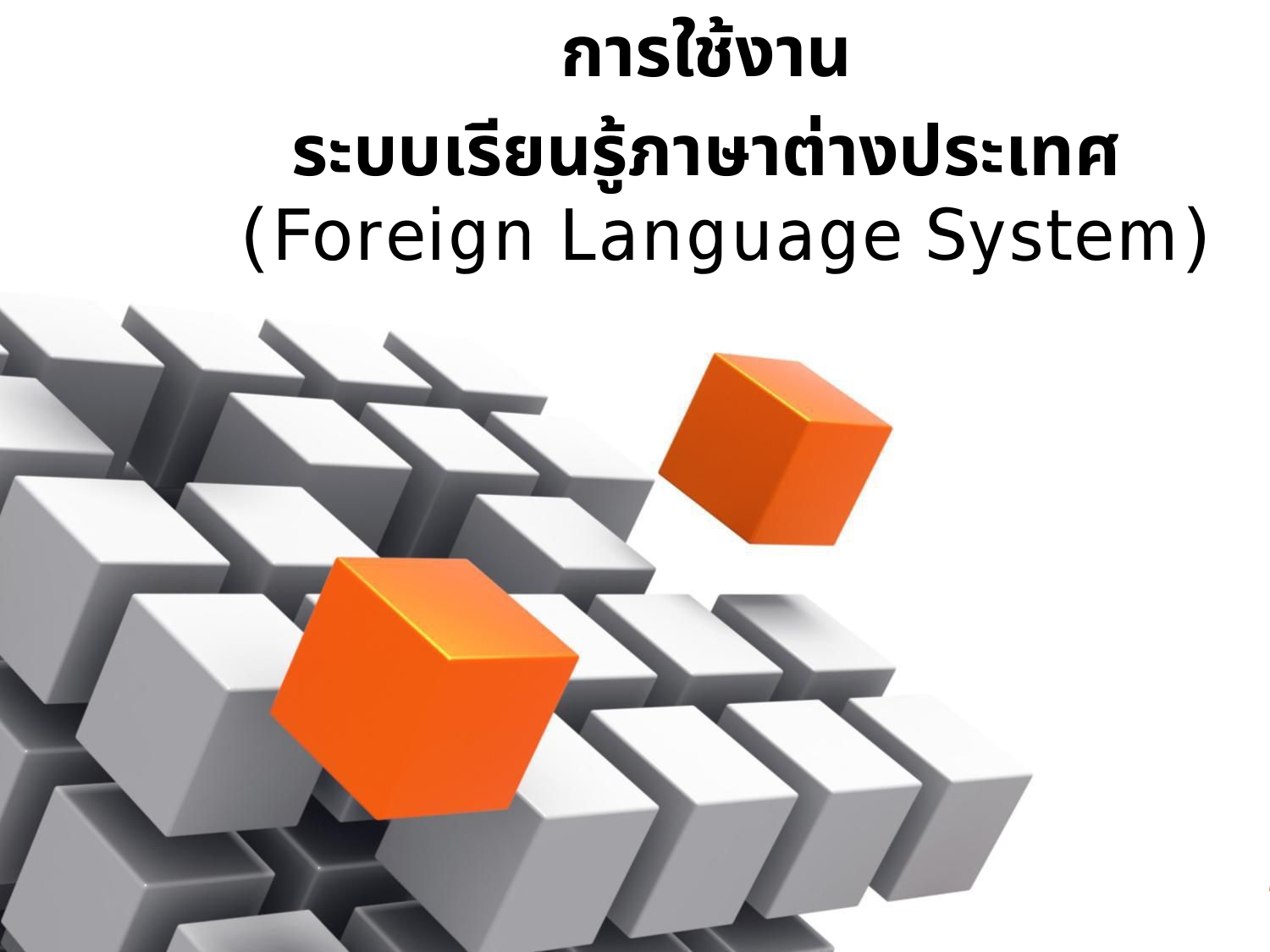

การใช้งาน
ระบบเรียนรู้ภาษาต่างประเทศ (Foreign Language System)